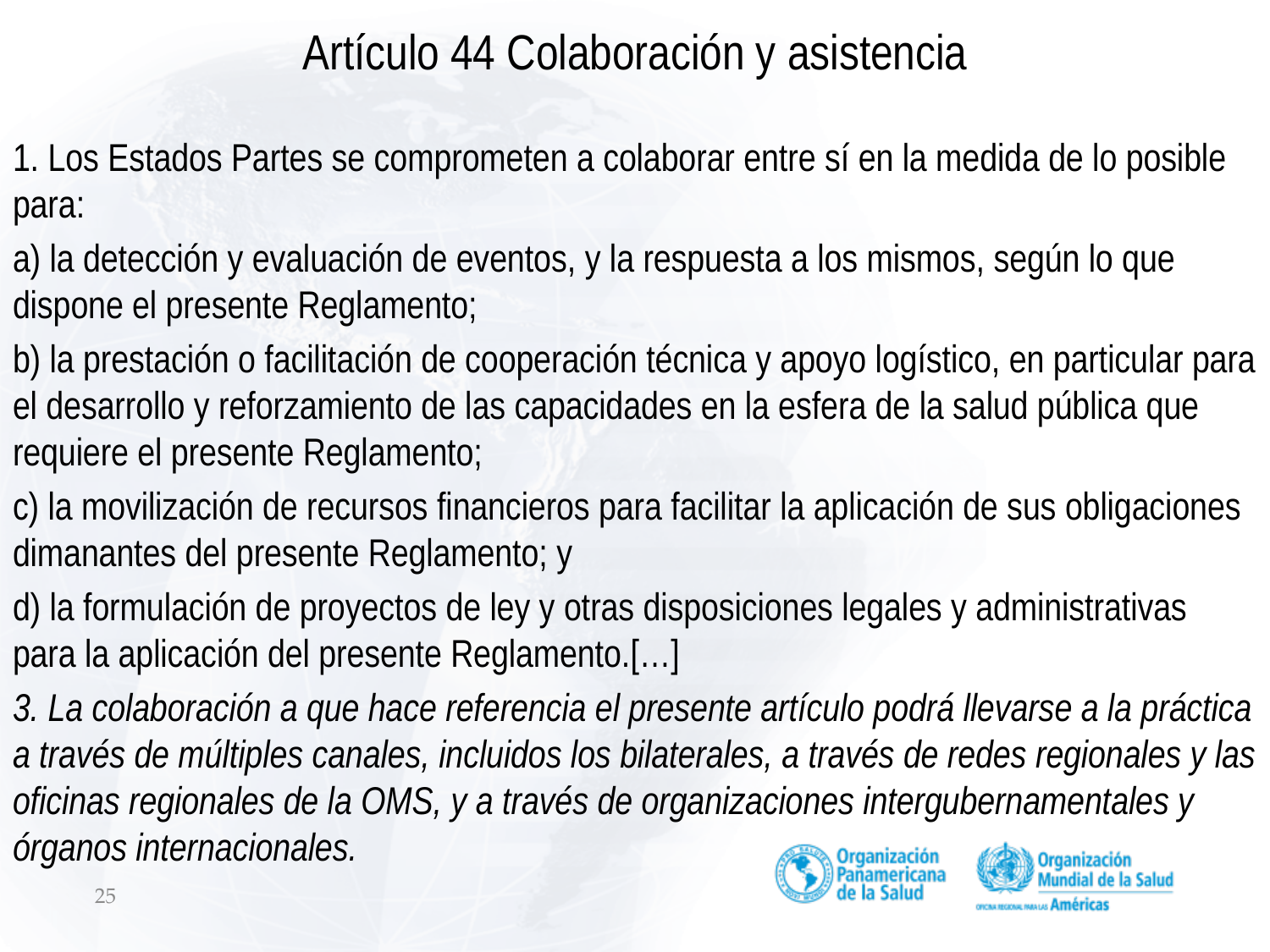

# Artículo 44 Colaboración y asistencia
1. Los Estados Partes se comprometen a colaborar entre sí en la medida de lo posible para:
a) la detección y evaluación de eventos, y la respuesta a los mismos, según lo que dispone el presente Reglamento;
b) la prestación o facilitación de cooperación técnica y apoyo logístico, en particular para el desarrollo y reforzamiento de las capacidades en la esfera de la salud pública que requiere el presente Reglamento;
c) la movilización de recursos financieros para facilitar la aplicación de sus obligaciones dimanantes del presente Reglamento; y
d) la formulación de proyectos de ley y otras disposiciones legales y administrativas para la aplicación del presente Reglamento.[…]
3. La colaboración a que hace referencia el presente artículo podrá llevarse a la práctica a través de múltiples canales, incluidos los bilaterales, a través de redes regionales y las oficinas regionales de la OMS, y a través de organizaciones intergubernamentales y órganos internacionales.